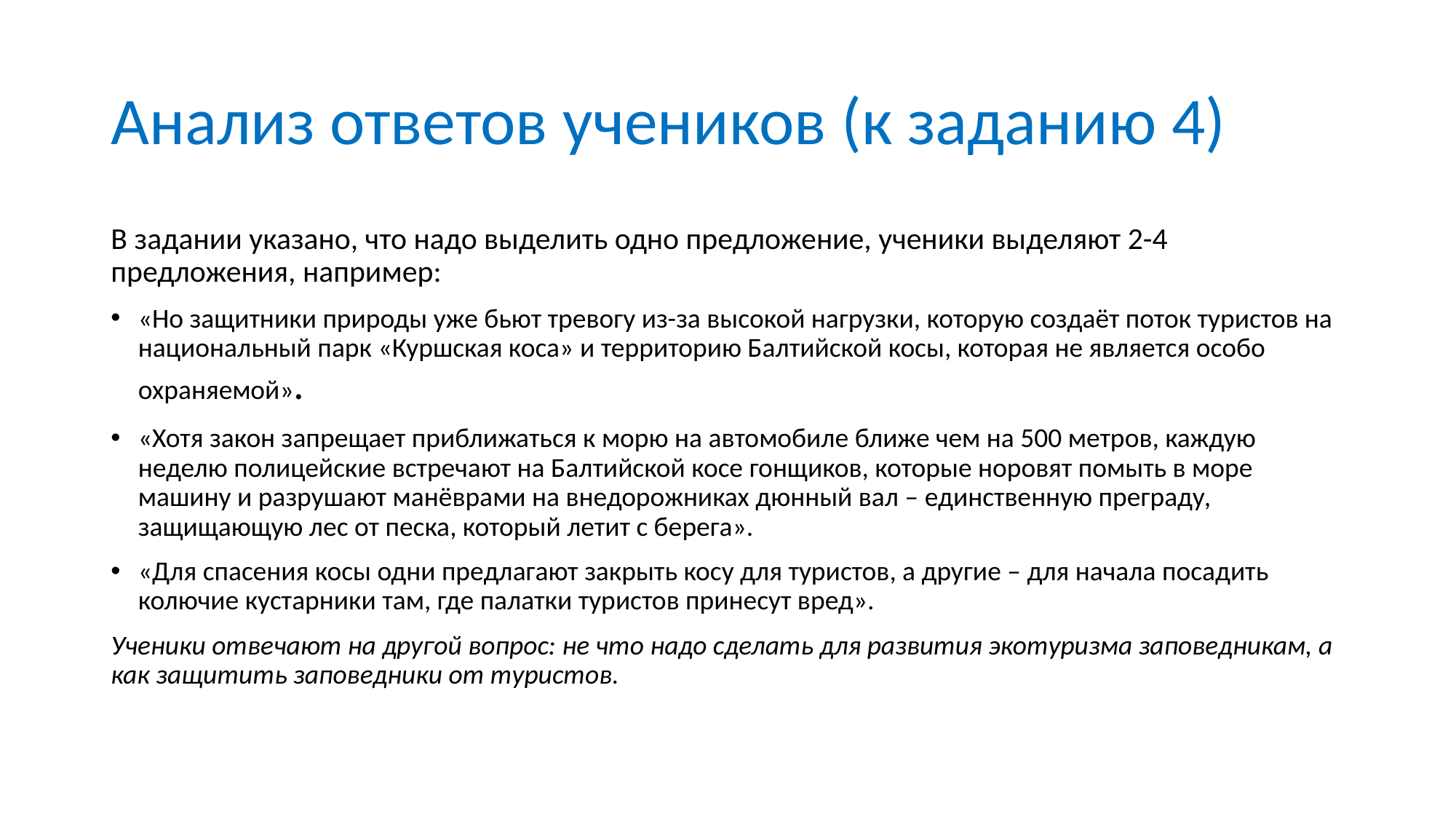

# Анализ ответов учеников (к заданию 4)
В задании указано, что надо выделить одно предложение, ученики выделяют 2-4 предложения, например:
«Но защитники природы уже бьют тревогу из-за высокой нагрузки, которую создаёт поток туристов на национальный парк «Куршская коса» и территорию Балтийской косы, которая не является особо охраняемой».
«Хотя закон запрещает приближаться к морю на автомобиле ближе чем на 500 метров, каждую неделю полицейские встречают на Балтийской косе гонщиков, которые норовят помыть в море машину и разрушают манёврами на внедорожниках дюнный вал – единственную преграду, защищающую лес от песка, который летит с берега».
«Для спасения косы одни предлагают закрыть косу для туристов, а другие – для начала посадить колючие кустарники там, где палатки туристов принесут вред».
Ученики отвечают на другой вопрос: не что надо сделать для развития экотуризма заповедникам, а как защитить заповедники от туристов.